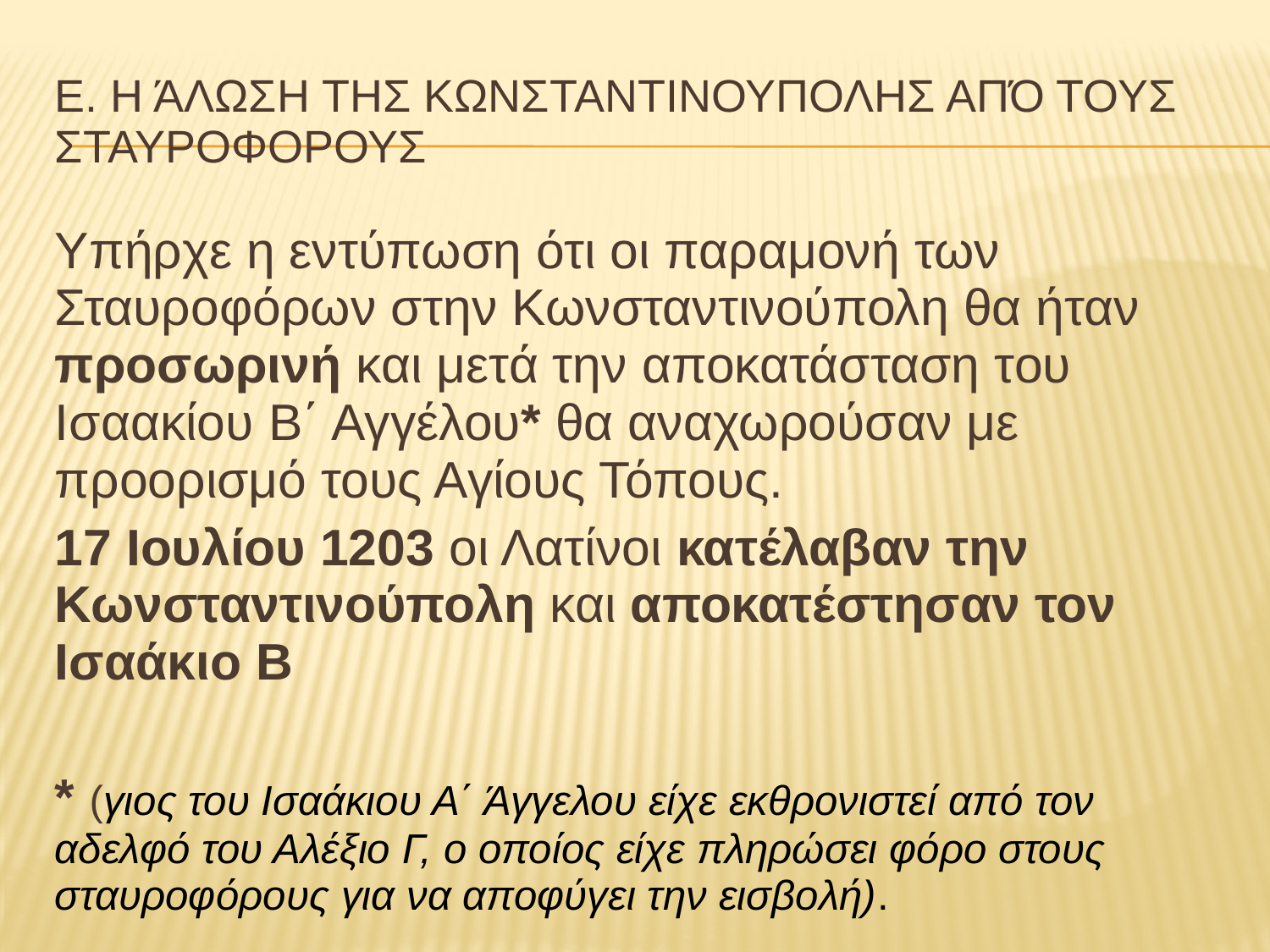

# Ε. Η άλωση τησ κωνσταντινουπολησ από τουσ σταυροφορουσ
Υπήρχε η εντύπωση ότι οι παραμονή των Σταυροφόρων στην Κωνσταντινούπολη θα ήταν προσωρινή και μετά την αποκατάσταση του Ισαακίου Β΄ Αγγέλου* θα αναχωρούσαν με προορισμό τους Αγίους Τόπους.
17 Ιουλίου 1203 οι Λατίνοι κατέλαβαν την Κωνσταντινούπολη και αποκατέστησαν τον Ισαάκιο Β

* (γιος του Ισαάκιου Α΄ Άγγελου είχε εκθρονιστεί από τον αδελφό του Αλέξιο Γ, ο οποίος είχε πληρώσει φόρο στους σταυροφόρους για να αποφύγει την εισβολή).